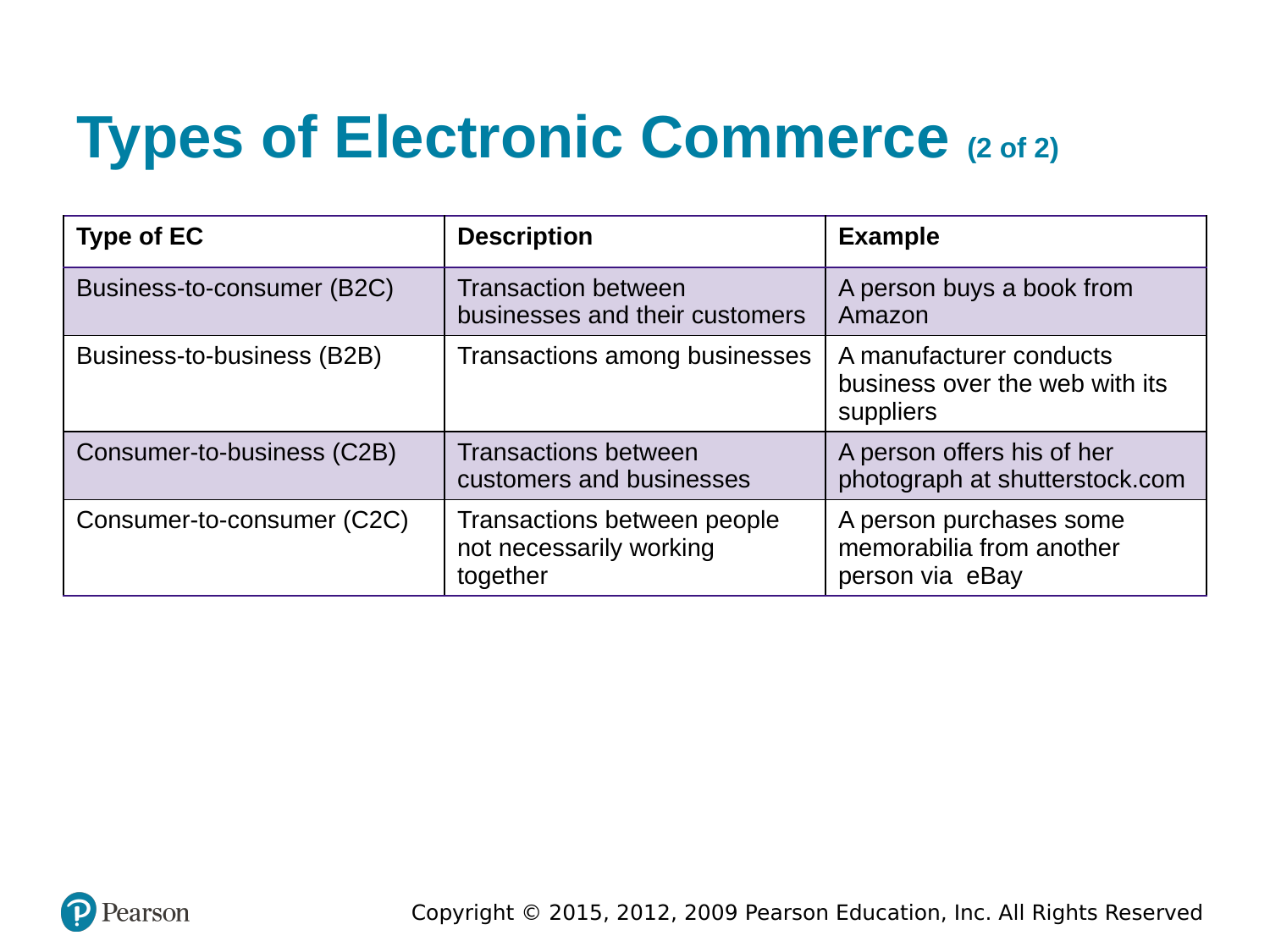

# Types of Electronic Commerce (2 of 2)
| Type of EC | Description | Example |
| --- | --- | --- |
| Business-to-consumer (B2C) | Transaction between businesses and their customers | A person buys a book from Amazon |
| Business-to-business (B2B) | Transactions among businesses | A manufacturer conducts business over the web with its suppliers |
| Consumer-to-business (C2B) | Transactions between customers and businesses | A person offers his of her photograph at shutterstock.com |
| Consumer-to-consumer (C2C) | Transactions between people not necessarily working together | A person purchases some memorabilia from another person via eBay |